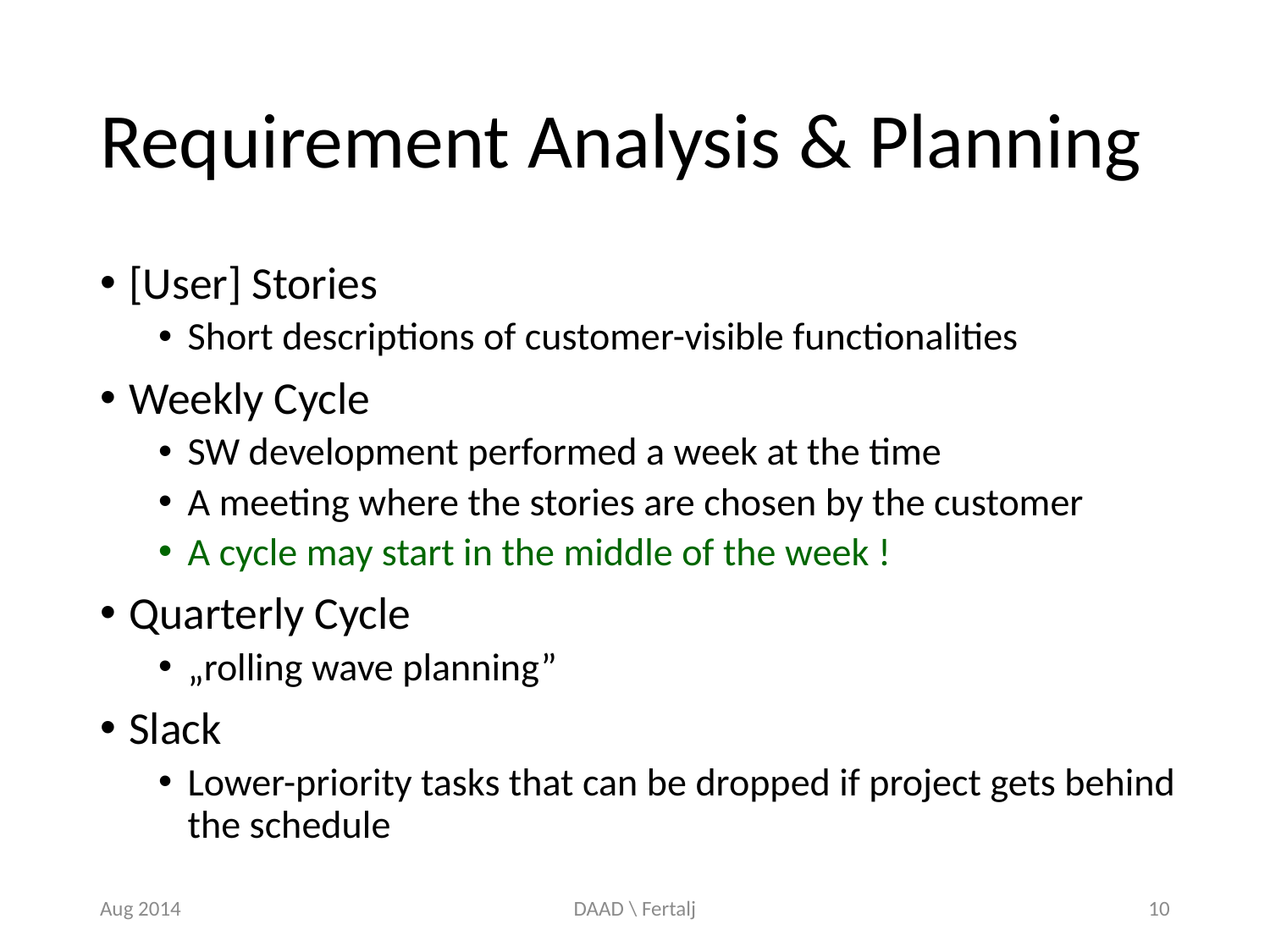

# Requirement Analysis & Planning
[User] Stories
Short descriptions of customer-visible functionalities
Weekly Cycle
SW development performed a week at the time
A meeting where the stories are chosen by the customer
A cycle may start in the middle of the week !
Quarterly Cycle
„rolling wave planning”
Slack
Lower-priority tasks that can be dropped if project gets behind the schedule
Aug 2014
DAAD \ Fertalj
10